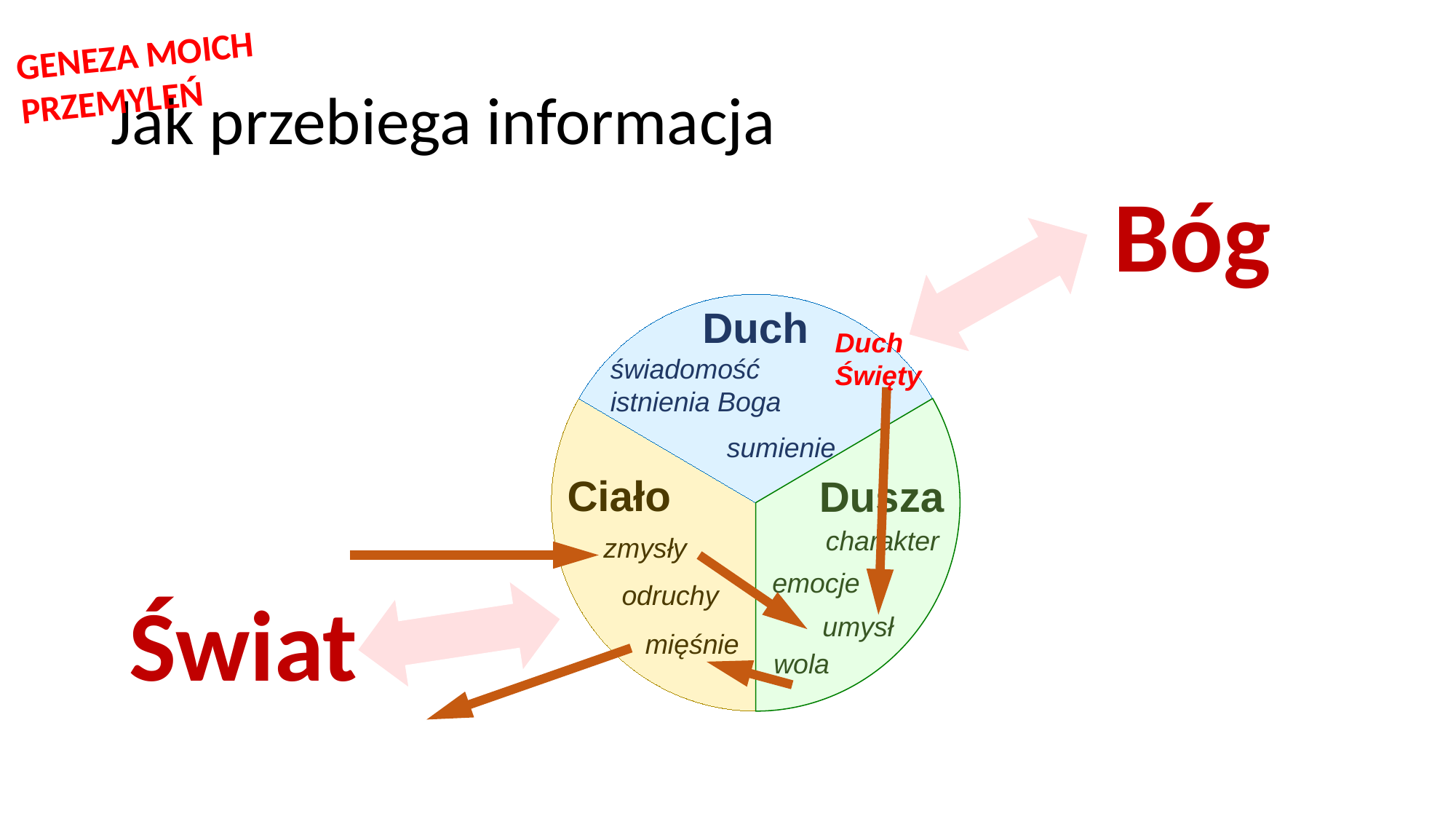

GENEZA MOICH PRZEMYLEŃ
# Jak przebiega informacja
Bóg

Duch
Ciało
Dusza
świadomość
istnienia Boga
sumienie
charakter
zmysły
emocje
odruchy
umysł
mięśnie
wola
Duch
Święty
Świat